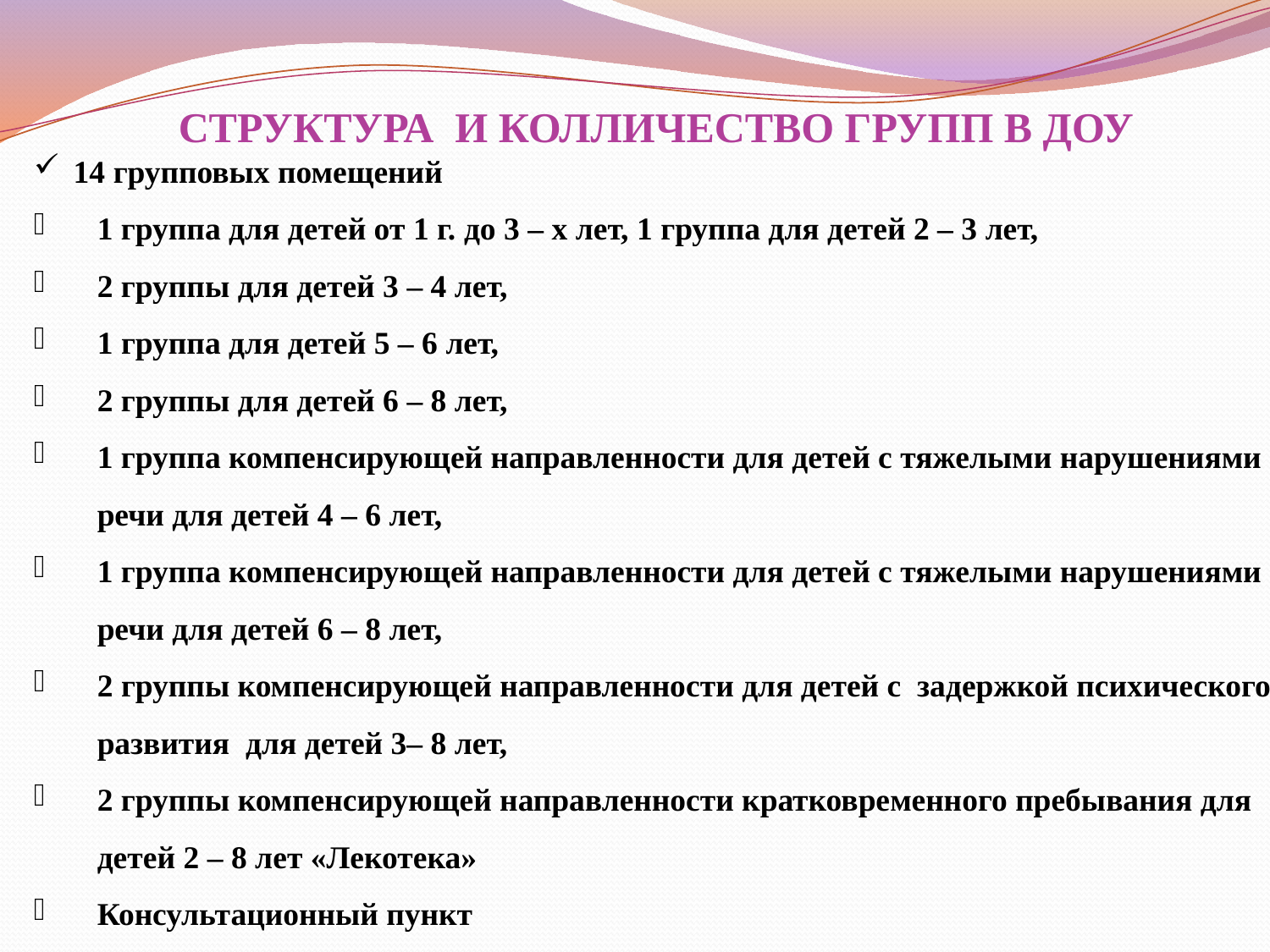

СТРУКТУРА  И КОЛЛИЧЕСТВО ГРУПП В ДОУ
14 групповых помещений
1 группа для детей от 1 г. до 3 – х лет, 1 группа для детей 2 – 3 лет,
2 группы для детей 3 – 4 лет,
1 группа для детей 5 – 6 лет,
2 группы для детей 6 – 8 лет,
1 группа компенсирующей направленности для детей с тяжелыми нарушениями речи для детей 4 – 6 лет,
1 группа компенсирующей направленности для детей с тяжелыми нарушениями речи для детей 6 – 8 лет,
2 группы компенсирующей направленности для детей с  задержкой психического развития  для детей 3– 8 лет,
2 группы компенсирующей направленности кратковременного пребывания для детей 2 – 8 лет «Лекотека»
Консультационный пункт